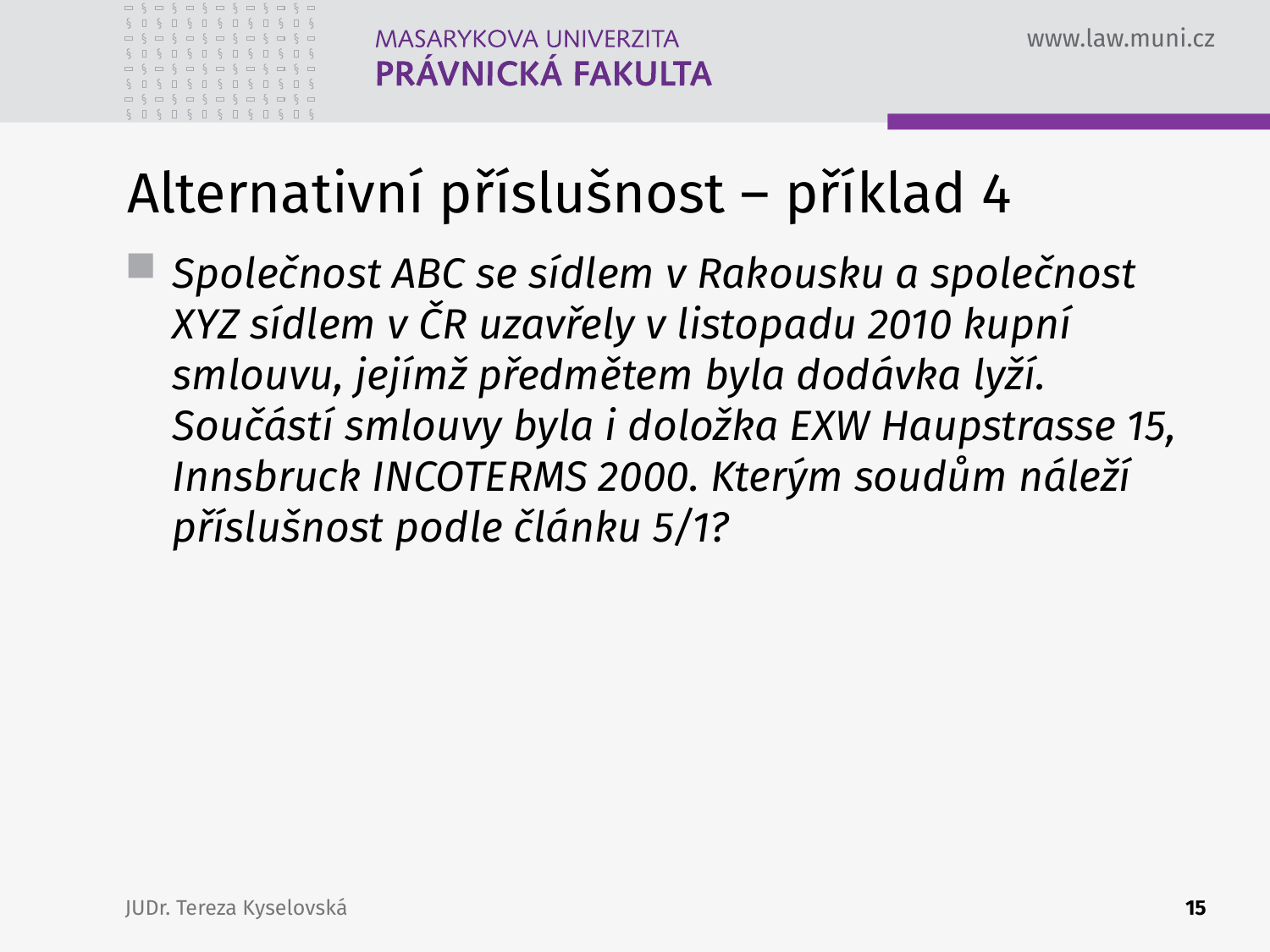

# Alternativní příslušnost – příklad 4
Společnost ABC se sídlem v Rakousku a společnost XYZ sídlem v ČR uzavřely v listopadu 2010 kupní smlouvu, jejímž předmětem byla dodávka lyží. Součástí smlouvy byla i doložka EXW Haupstrasse 15, Innsbruck INCOTERMS 2000. Kterým soudům náleží příslušnost podle článku 5/1?

JUDr. Tereza Kyselovská
15